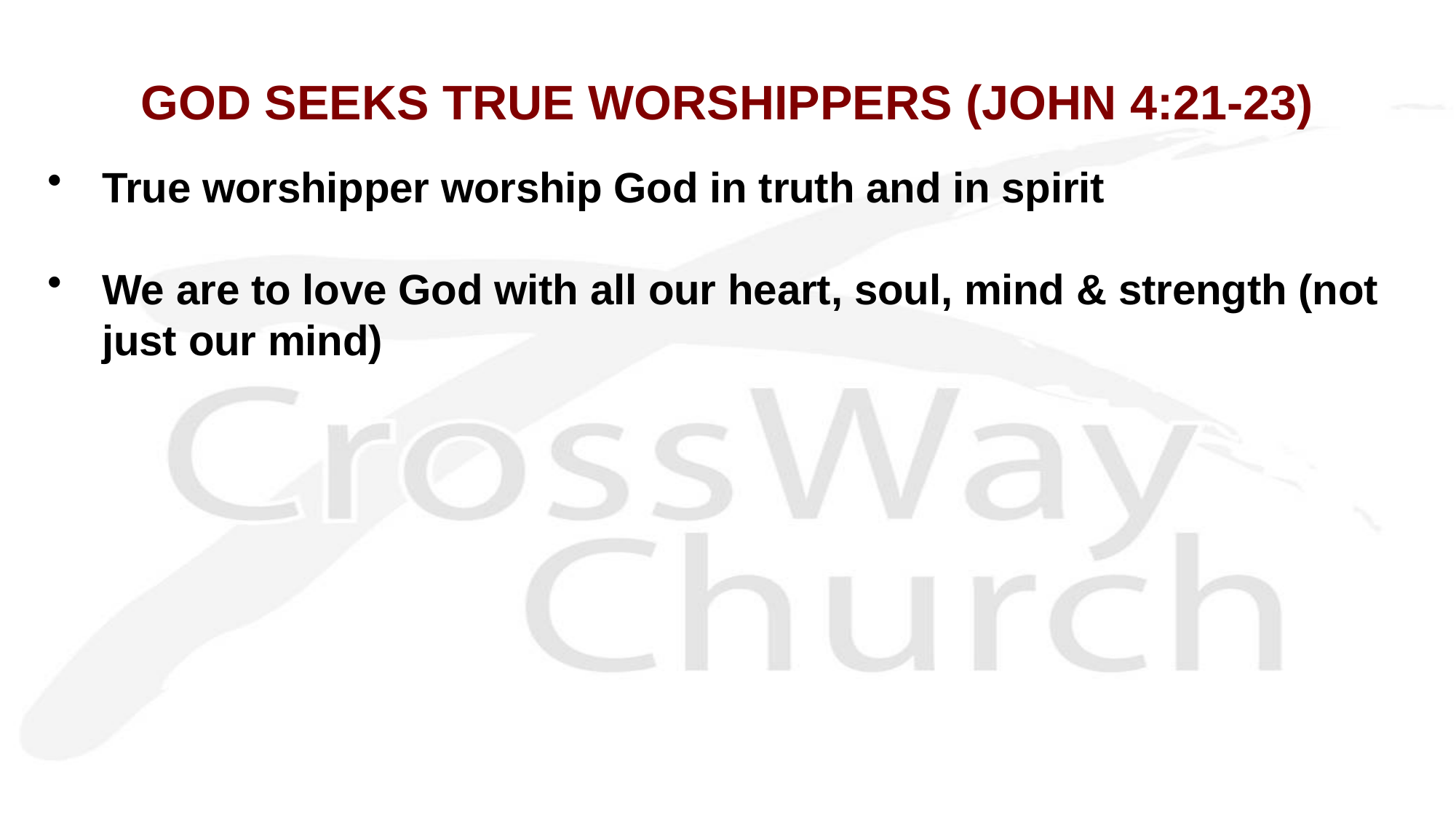

# GOD SEEKS TRUE WORSHIPPERS (JOHN 4:21-23)
True worshipper worship God in truth and in spirit

We are to love God with all our heart, soul, mind & strength (not just our mind)